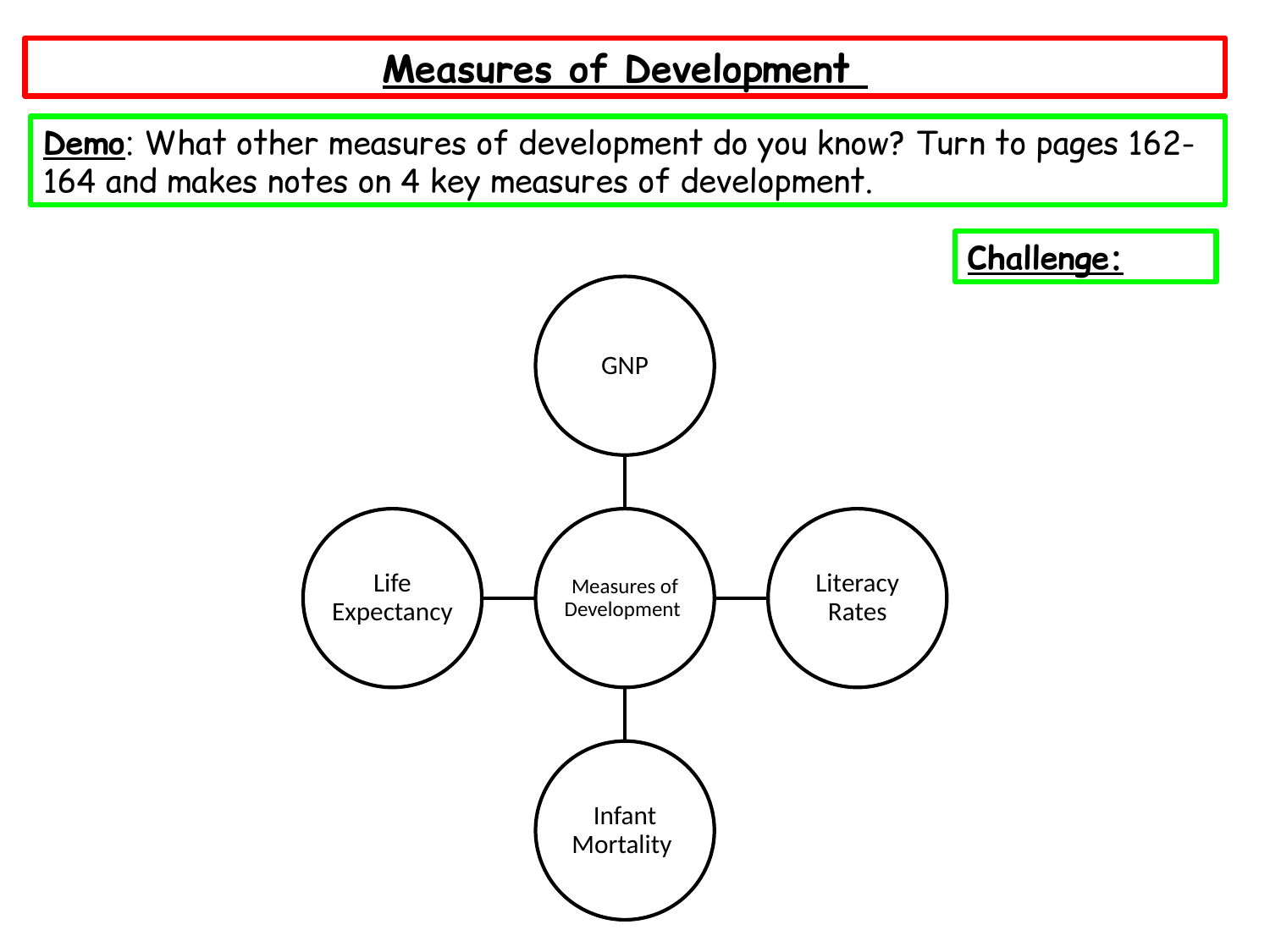

# Measures of Development
Demo: What other measures of development do you know? Turn to pages 162-164 and makes notes on 4 key measures of development.
Challenge:
Measures of Development

GNP

Literacy Rates

Infant Mortality

Life Expectancy